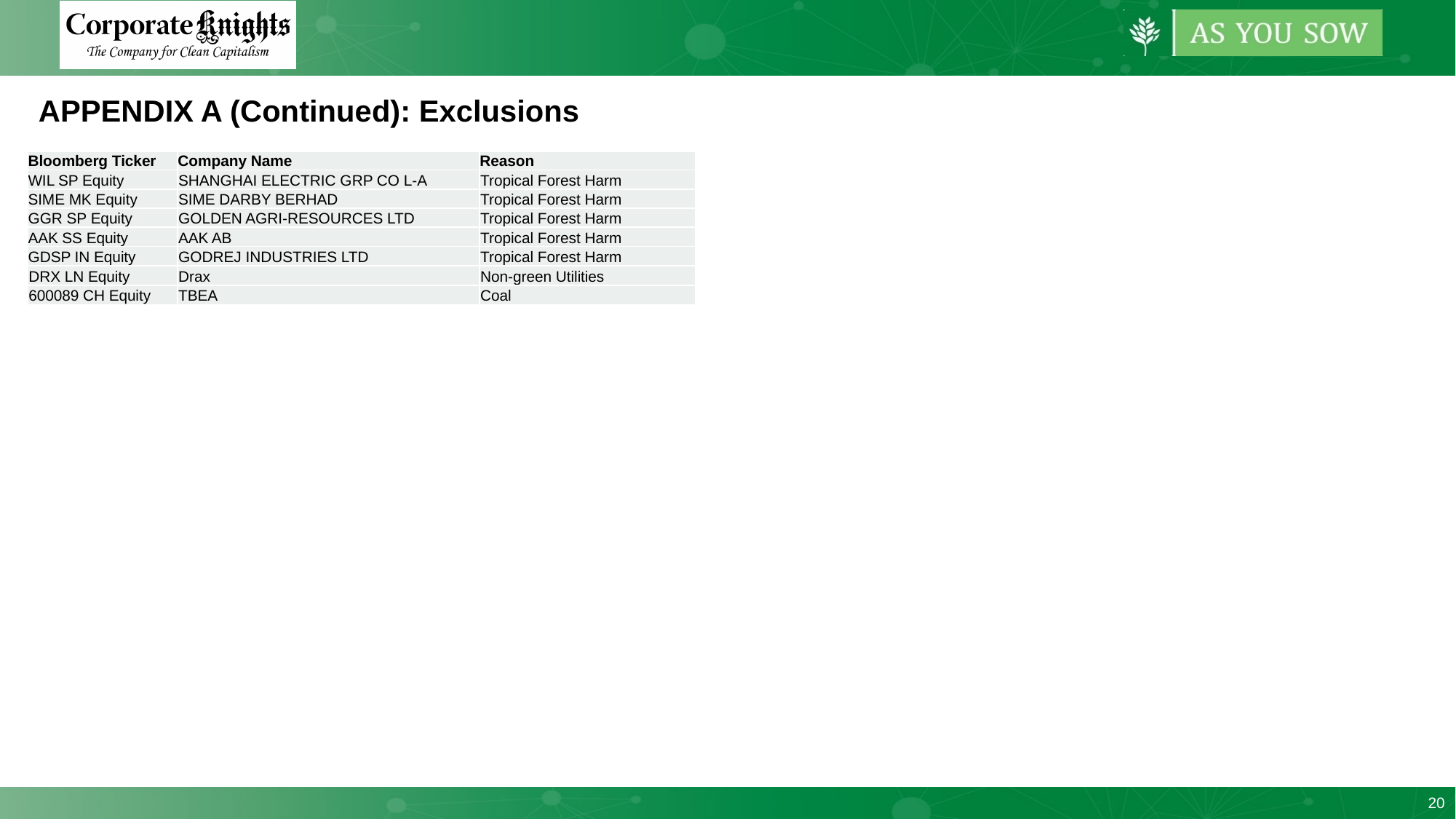

APPENDIX A (Continued): Exclusions
| Bloomberg Ticker | Company Name | Reason |
| --- | --- | --- |
| WIL SP Equity | SHANGHAI ELECTRIC GRP CO L-A | Tropical Forest Harm |
| SIME MK Equity | SIME DARBY BERHAD | Tropical Forest Harm |
| GGR SP Equity | GOLDEN AGRI-RESOURCES LTD | Tropical Forest Harm |
| AAK SS Equity | AAK AB | Tropical Forest Harm |
| GDSP IN Equity | GODREJ INDUSTRIES LTD | Tropical Forest Harm |
| DRX LN Equity | Drax | Non-green Utilities |
| 600089 CH Equity | TBEA | Coal |